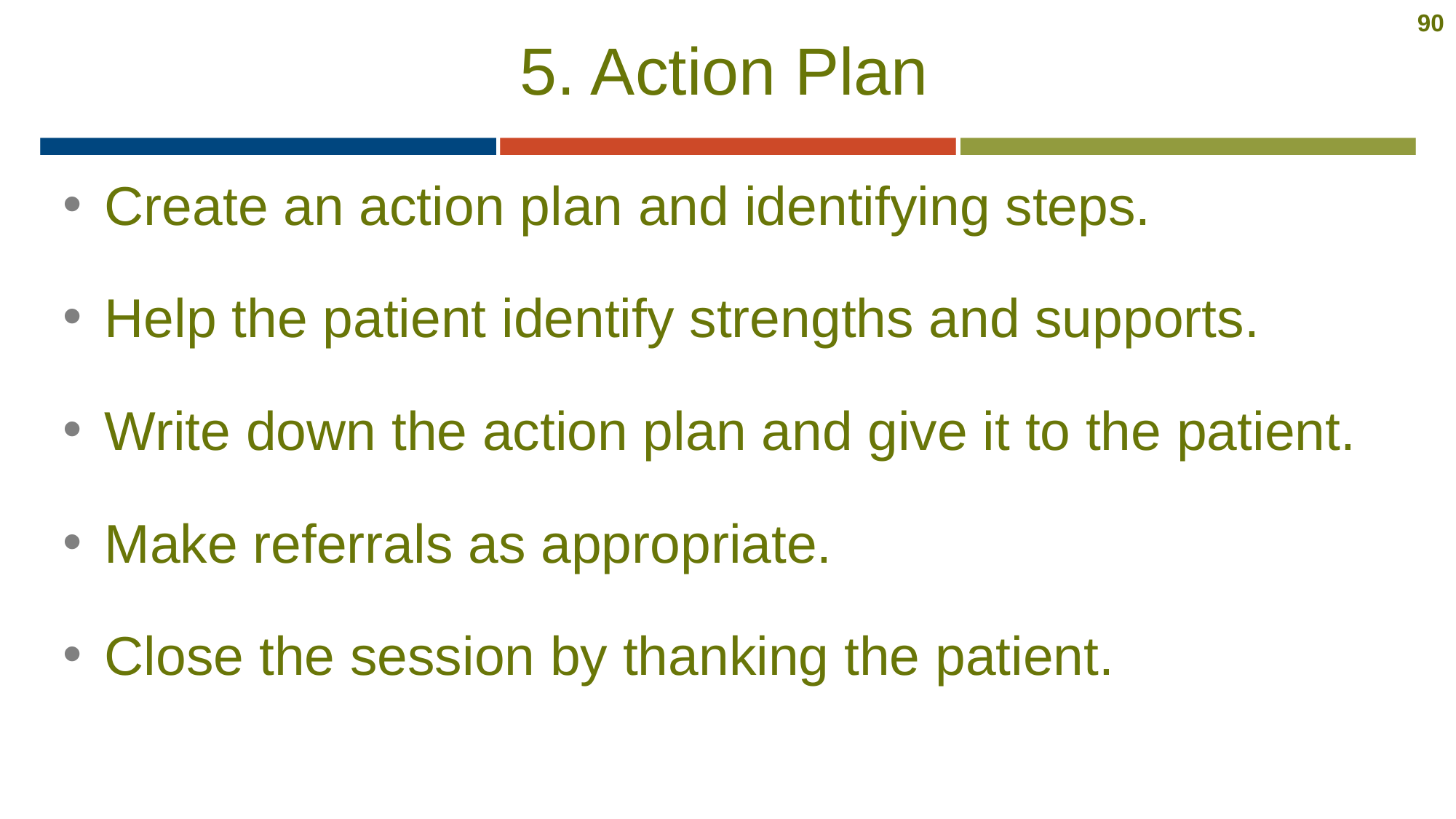

90
# 5. Action Plan
Create an action plan and identifying steps.
Help the patient identify strengths and supports.
Write down the action plan and give it to the patient.
Make referrals as appropriate.
Close the session by thanking the patient.